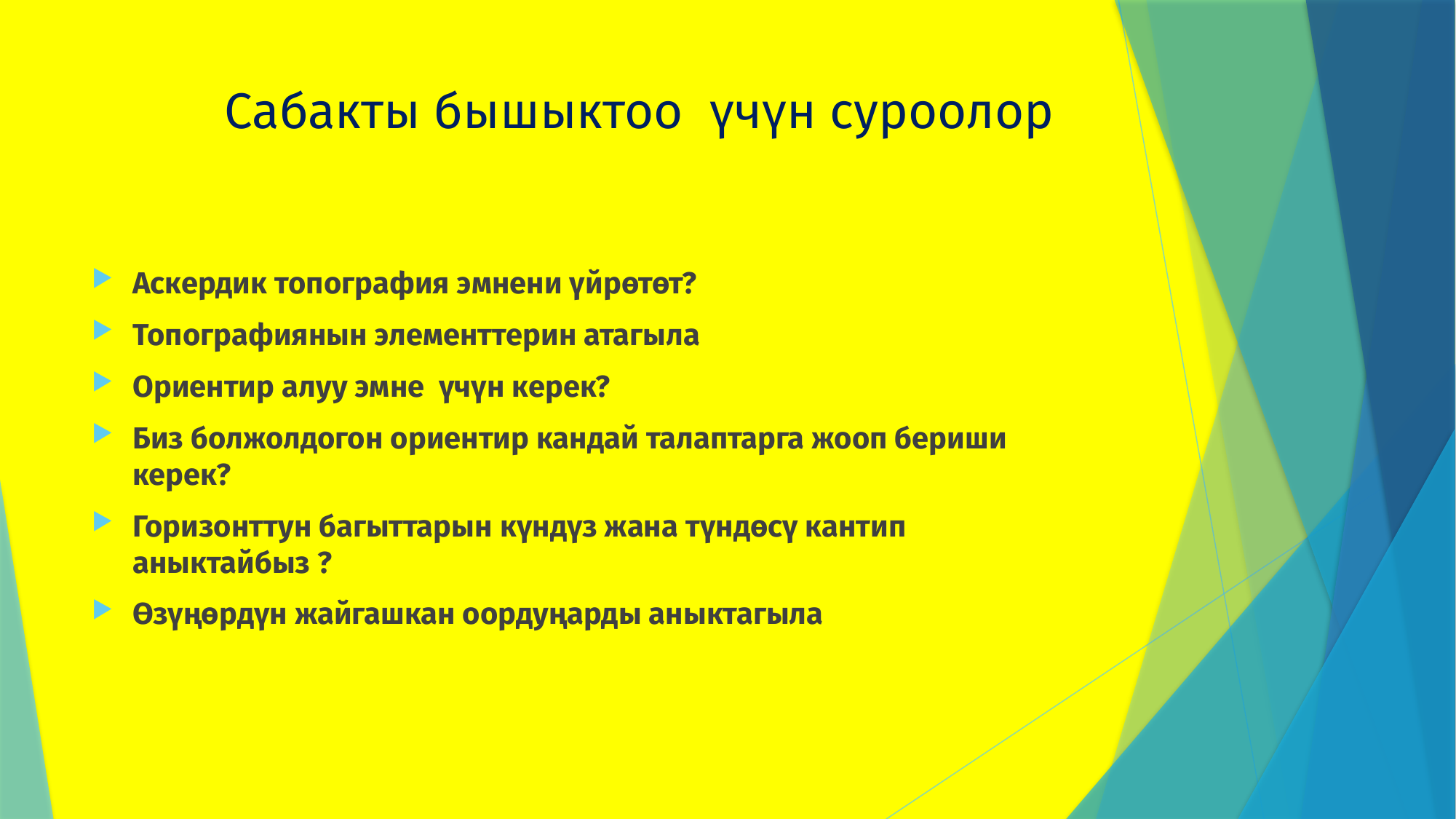

# Сабакты бышыктоо  үчүн суроолор
Аскердик топография эмнени үйрөтөт?
Топографиянын элементтерин атагыла
Ориентир алуу эмне  үчүн керек?
Биз болжолдогон ориентир кандай талаптарга жооп бериши керек?
Горизонттун багыттарын күндүз жана түндөсү кантип аныктайбыз ?
Өзүңөрдүн жайгашкан оордуңарды аныктагыла